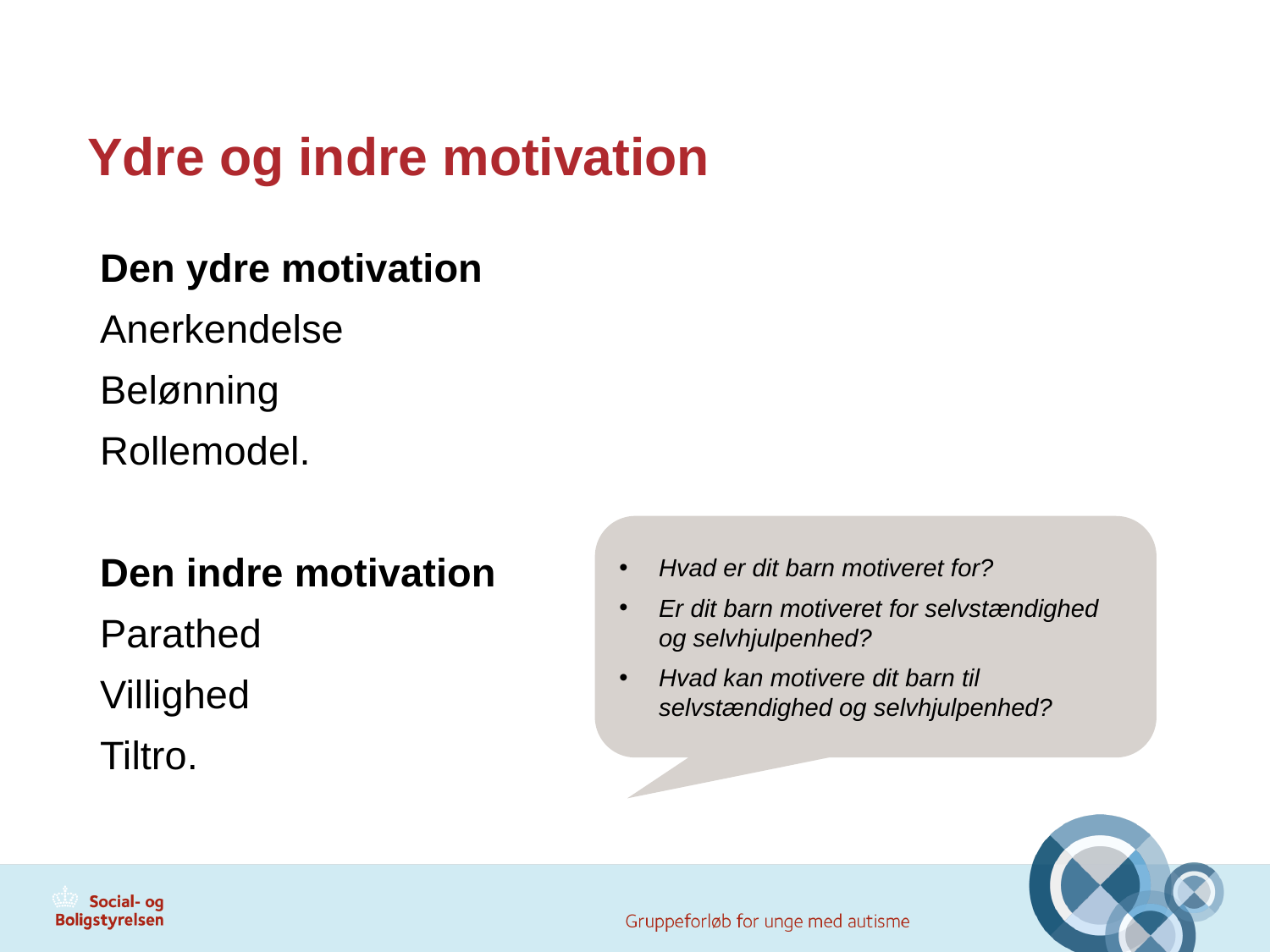

# Ydre og indre motivation
Den ydre motivation
Anerkendelse
Belønning
Rollemodel.

Den indre motivation
Parathed
Villighed
Tiltro.

Hvad er dit barn motiveret for?
Er dit barn motiveret for selvstændighed og selvhjulpenhed?
Hvad kan motivere dit barn til selvstændighed og selvhjulpenhed?